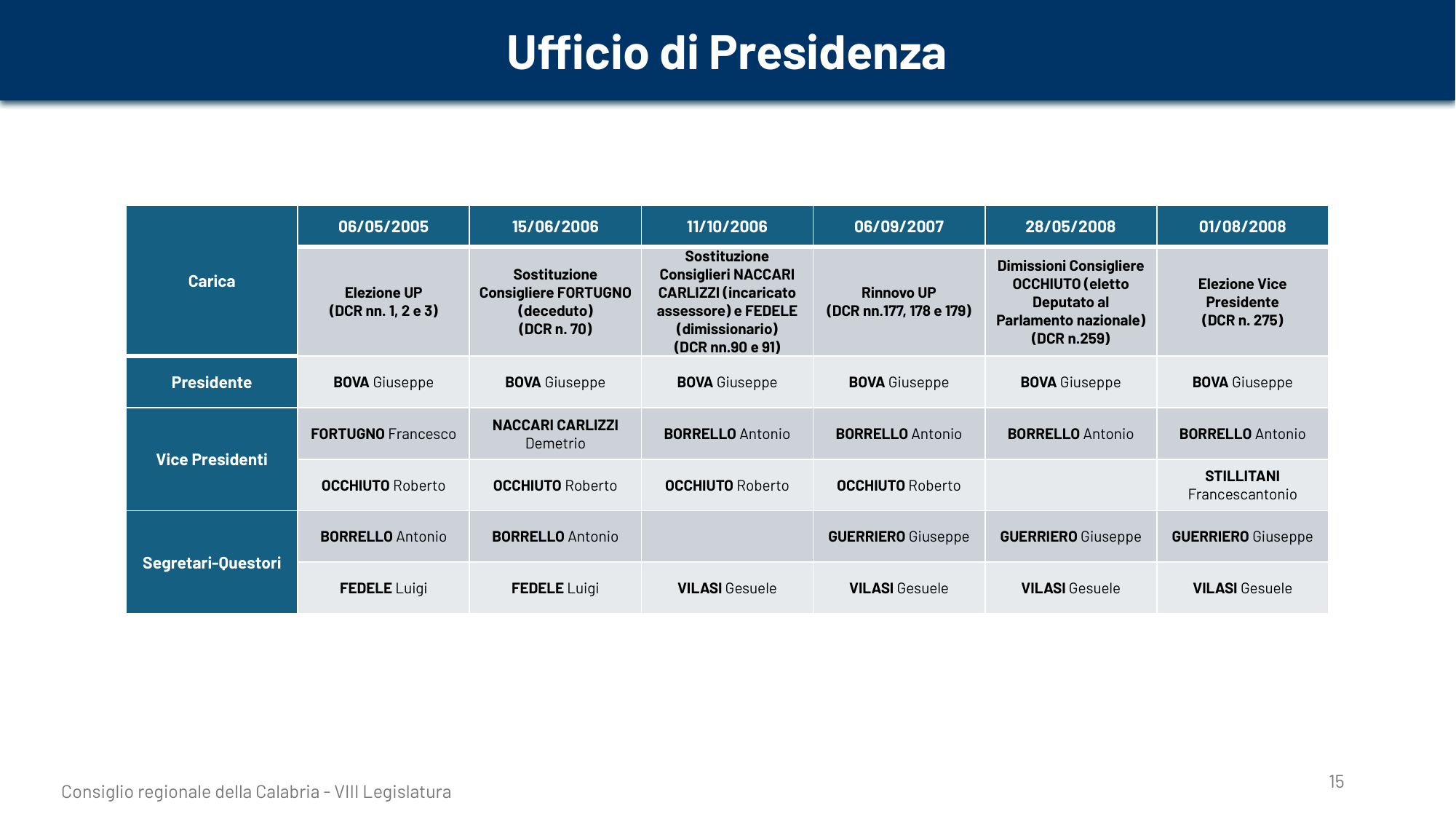

Ufficio di Presidenza
| Carica | 06/05/2005 | 15/06/2006 | 11/10/2006 | 06/09/2007 | 28/05/2008 | 01/08/2008 |
| --- | --- | --- | --- | --- | --- | --- |
|  | Elezione UP (DCR nn. 1, 2 e 3) | Sostituzione Consigliere FORTUGNO (deceduto) (DCR n. 70) | Sostituzione Consiglieri NACCARI CARLIZZI (incaricato assessore) e FEDELE (dimissionario) (DCR nn.90 e 91) | Rinnovo UP (DCR nn.177, 178 e 179) | Dimissioni Consigliere OCCHIUTO (eletto Deputato al Parlamento nazionale) (DCR n.259) | Elezione Vice Presidente (DCR n. 275) |
| Presidente | BOVA Giuseppe | BOVA Giuseppe | BOVA Giuseppe | BOVA Giuseppe | BOVA Giuseppe | BOVA Giuseppe |
| Vice Presidenti | FORTUGNO Francesco | NACCARI CARLIZZI Demetrio | BORRELLO Antonio | BORRELLO Antonio | BORRELLO Antonio | BORRELLO Antonio |
|  | OCCHIUTO Roberto | OCCHIUTO Roberto | OCCHIUTO Roberto | OCCHIUTO Roberto |  | STILLITANI Francescantonio |
| Segretari-Questori | BORRELLO Antonio | BORRELLO Antonio |  | GUERRIERO Giuseppe | GUERRIERO Giuseppe | GUERRIERO Giuseppe |
|  | FEDELE Luigi | FEDELE Luigi | VILASI Gesuele | VILASI Gesuele | VILASI Gesuele | VILASI Gesuele |
15
Consiglio regionale della Calabria - VIII Legislatura